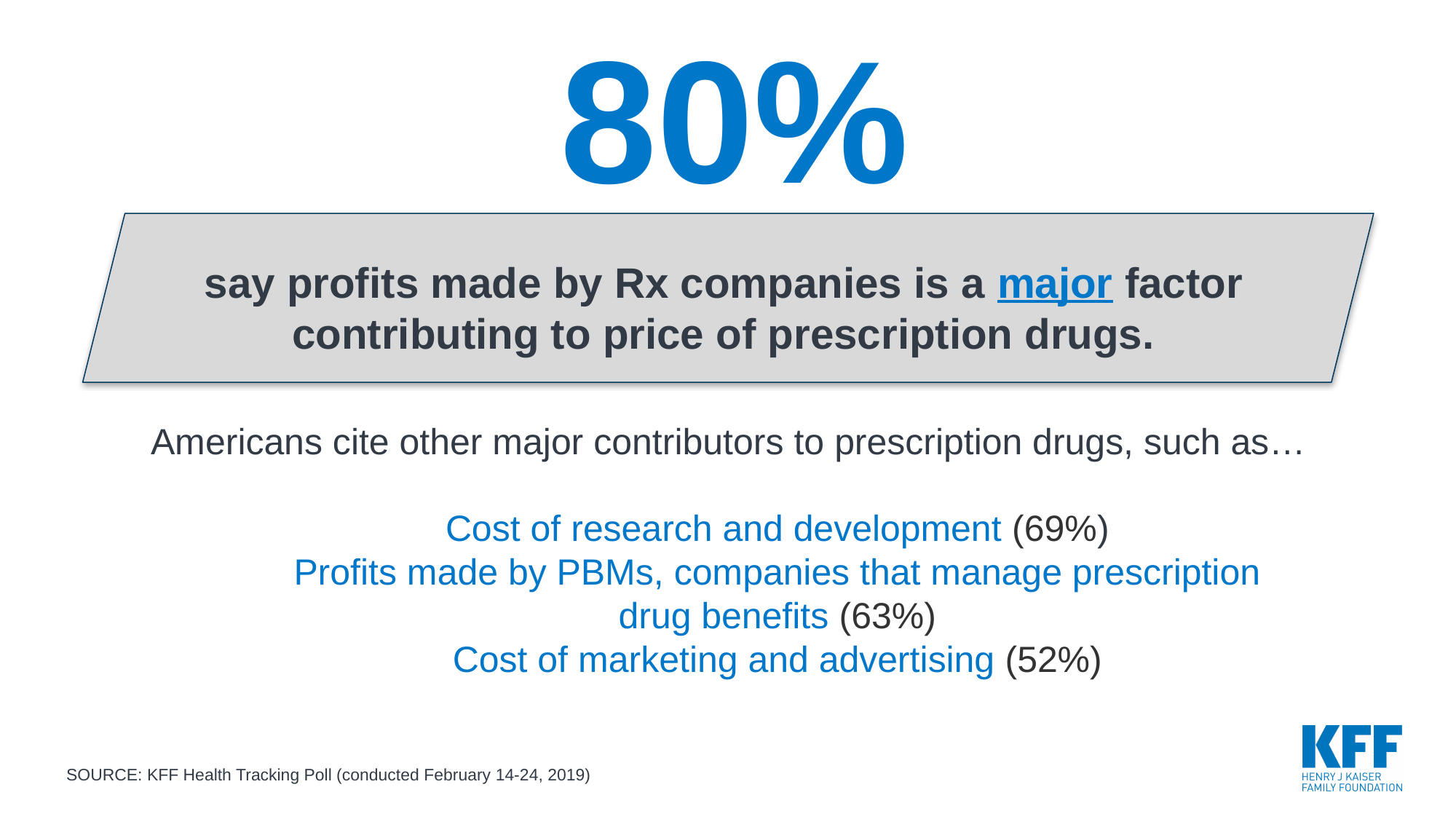

80%

say profits made by Rx companies is a major factor contributing to price of prescription drugs.
Americans cite other major contributors to prescription drugs, such as…
Cost of research and development (69%)
Profits made by PBMs, companies that manage prescription drug benefits (63%)
Cost of marketing and advertising (52%)
SOURCE: KFF Health Tracking Poll (conducted February 14-24, 2019)